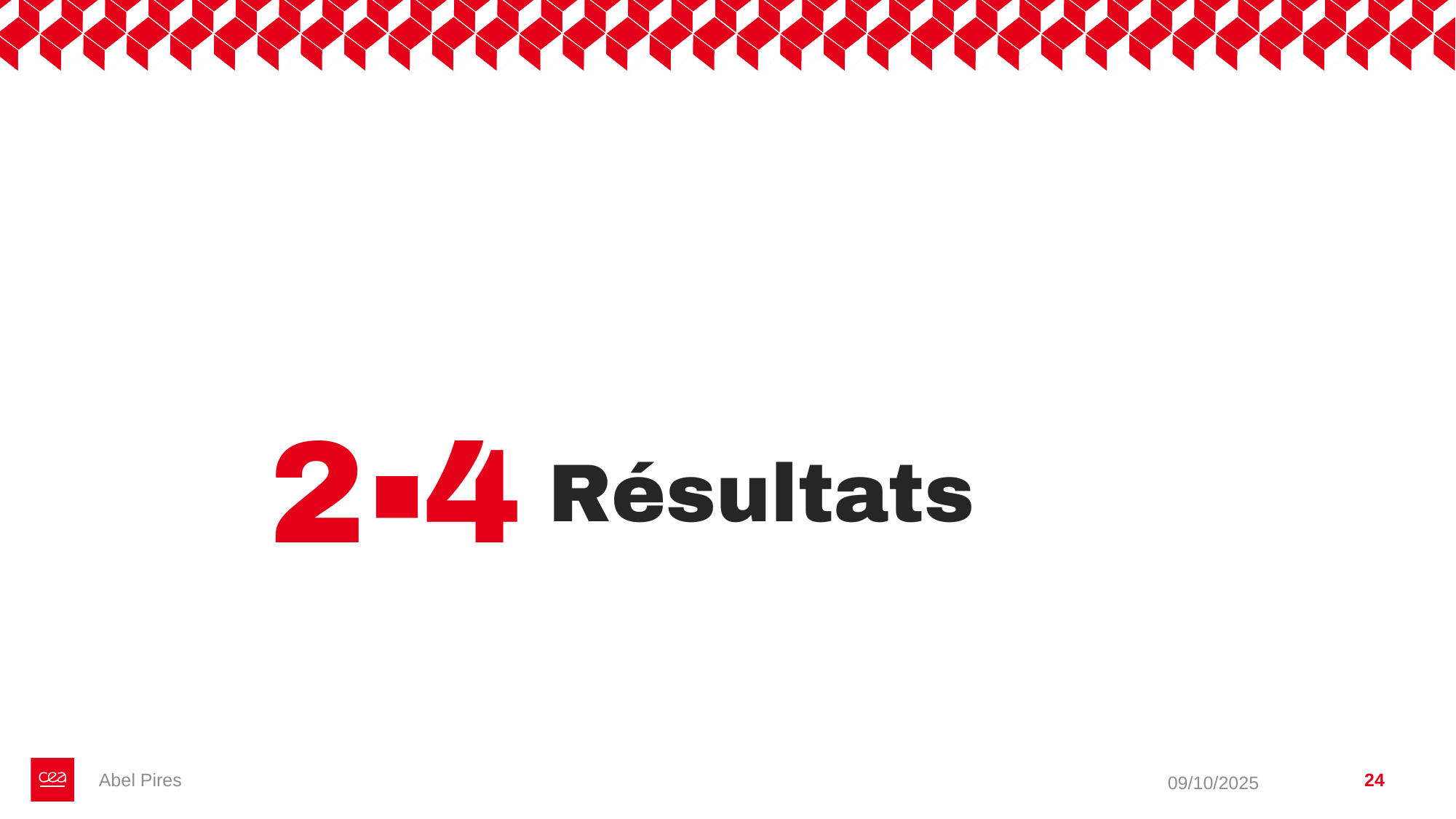

2
4
Résultats
Abel Pires
24
09/10/2025